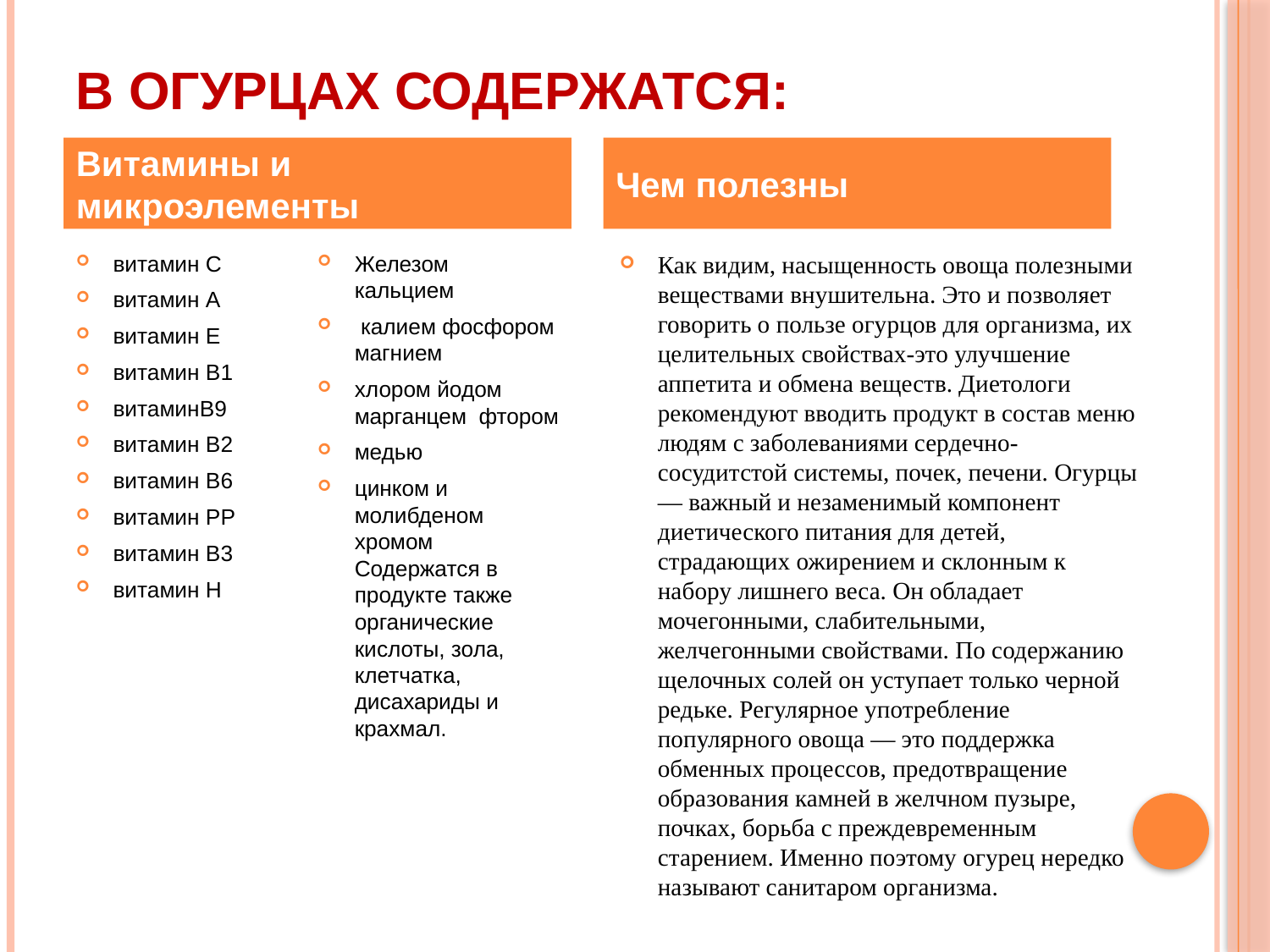

# В огурцах содержатся:
Витамины и микроэлементы
Чем полезны
витамин С
витамин А
витамин Е
витамин В1
витаминВ9
витамин В2
витамин В6
витамин РР
витамин В3
витамин Н

Железом  кальцием
 калием фосфором магнием
хлором йодом  марганцем  фтором
медью
цинком и молибденом хромом Содержатся в продукте также органические кислоты, зола, клетчатка, дисахариды и крахмал.

Как видим, насыщенность овоща полезными веществами внушительна. Это и позволяет говорить о пользе огурцов для организма, их целительных свойствах-это улучшение аппетита и обмена веществ. Диетологи рекомендуют вводить продукт в состав меню людям с заболеваниями сердечно-сосудитстой системы, почек, печени. Огурцы — важный и незаменимый компонент диетического питания для детей, страдающих ожирением и склонным к набору лишнего веса. Он обладает мочегонными, слабительными, желчегонными свойствами. По содержанию щелочных солей он уступает только черной редьке. Регулярное употребление популярного овоща — это поддержка обменных процессов, предотвращение образования камней в желчном пузыре, почках, борьба с преждевременным старением. Именно поэтому огурец нередко называют санитаром организма.